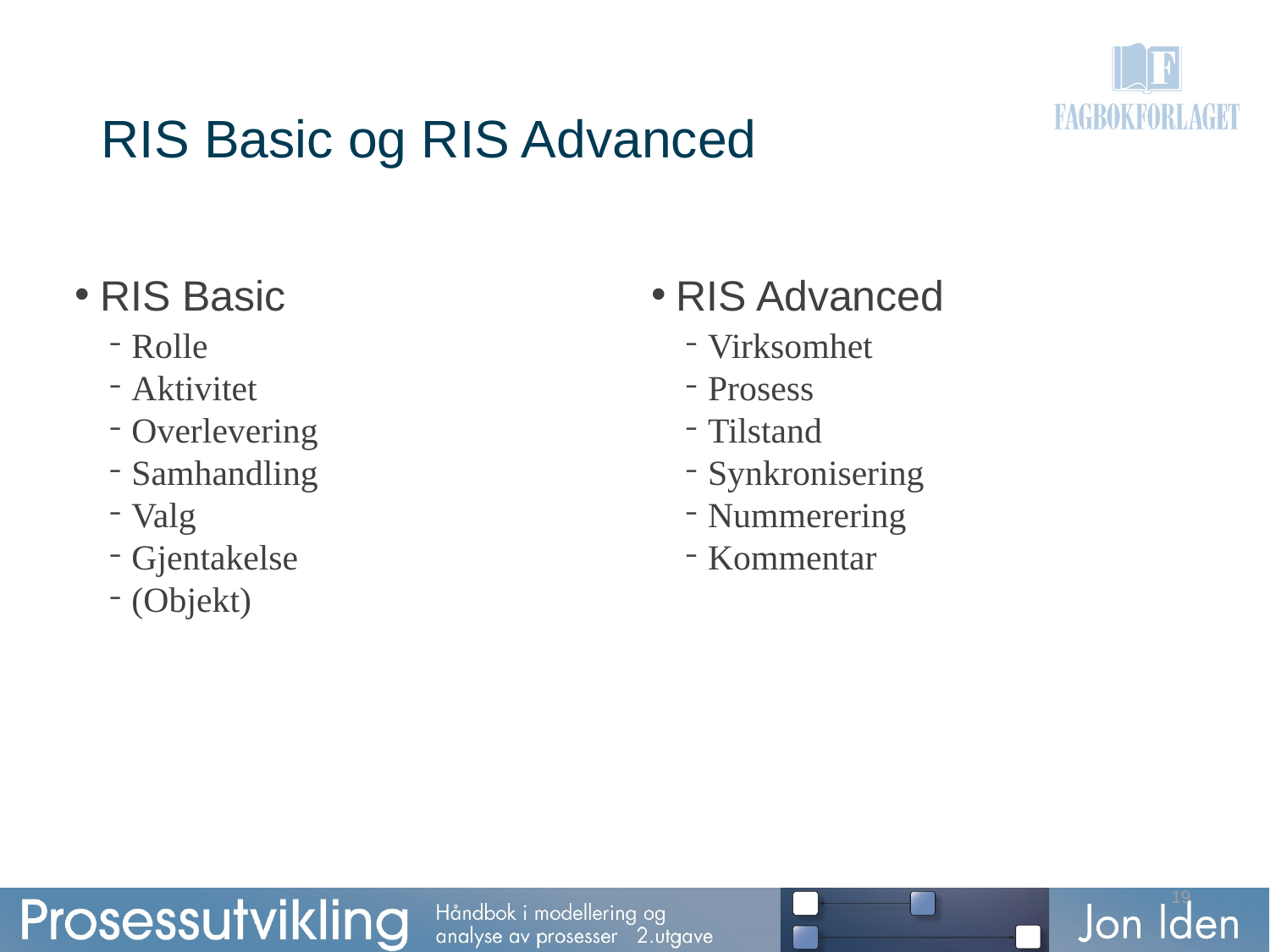

# RIS Basic og RIS Advanced
RIS Basic
Rolle
Aktivitet
Overlevering
Samhandling
Valg
Gjentakelse
(Objekt)
RIS Advanced
Virksomhet
Prosess
Tilstand
Synkronisering
Nummerering
Kommentar
19